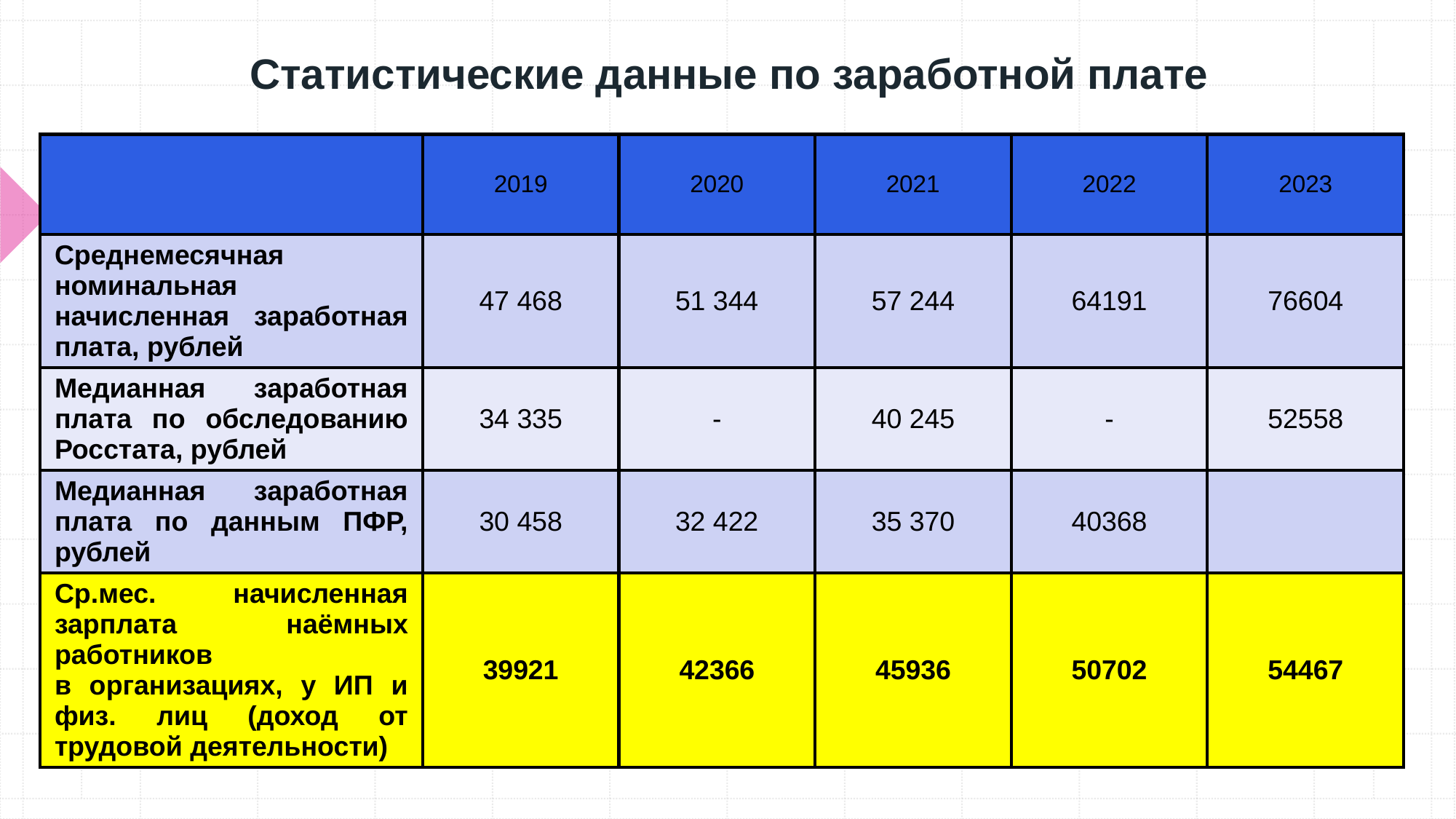

# Статистические данные по заработной плате
|  | 2019 | 2020 | 2021 | 2022 | 2023 |
| --- | --- | --- | --- | --- | --- |
| Среднемесячная номинальная начисленная заработная плата, рублей | 47 468 | 51 344 | 57 244 | 64191 | 76604 |
| Медианная заработная плата по обследованию Росстата, рублей | 34 335 | - | 40 245 | - | 52558 |
| Медианная заработная плата по данным ПФР, рублей | 30 458 | 32 422 | 35 370 | 40368 |  |
| Ср.мес. начисленная зарплата наёмных работников в организациях, у ИП и физ. лиц (доход от трудовой деятельности) | 39921 | 42366 | 45936 | 50702 | 54467 |